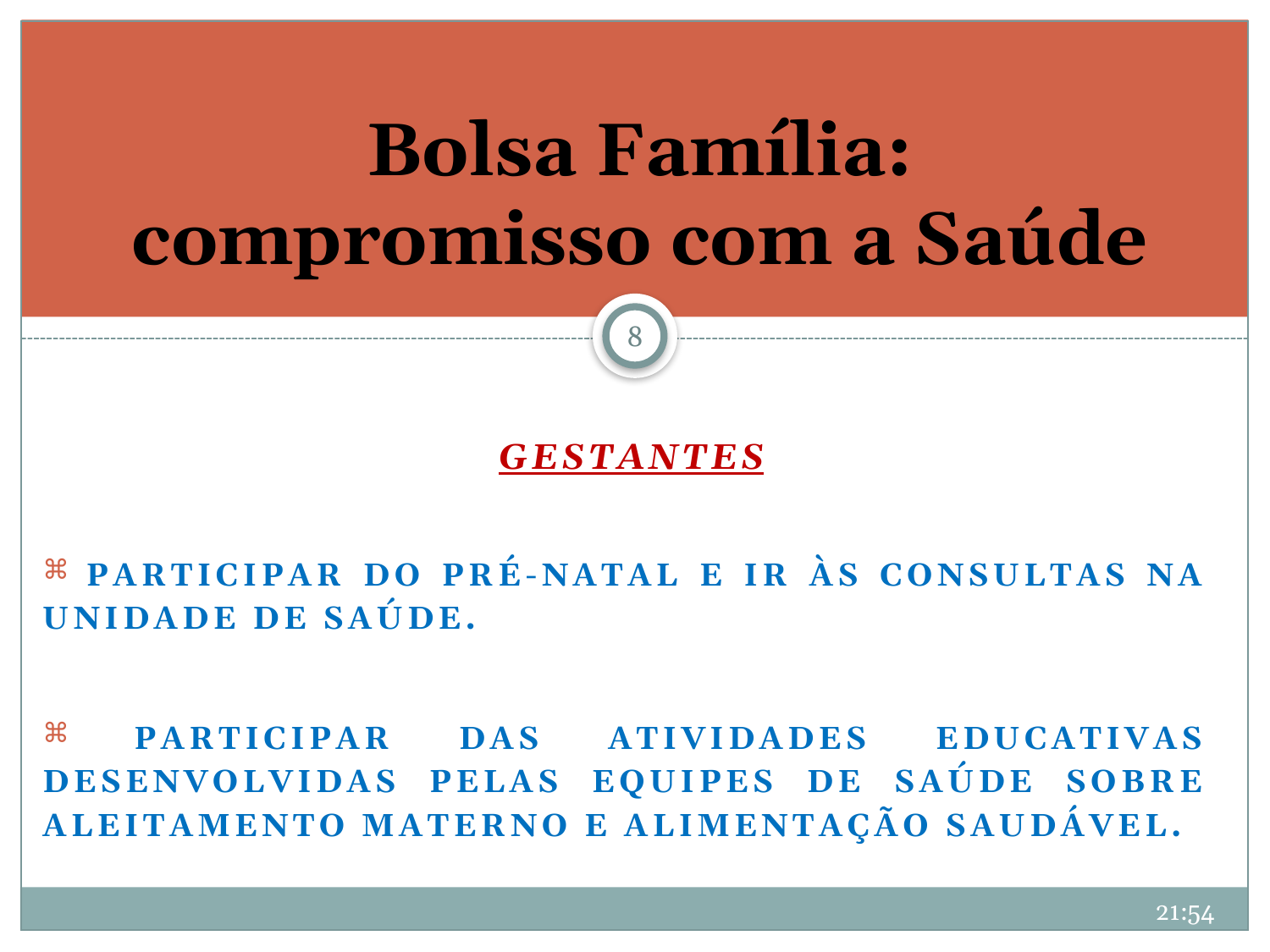

# Bolsa Família: compromisso com a Saúde
8

 GESTANTES

 PARTICIPAR DO PRÉ-NATAL E IR ÀS CONSULTAS NA UNIDADE DE SAÚDE.

 PARTICIPAR DAS ATIVIDADES EDUCATIVAS DESENVOLVIDAS PELAS EQUIPES DE SAÚDE SOBRE ALEITAMENTO MATERNO E ALIMENTAÇÃO SAUDÁVEL.
21:54